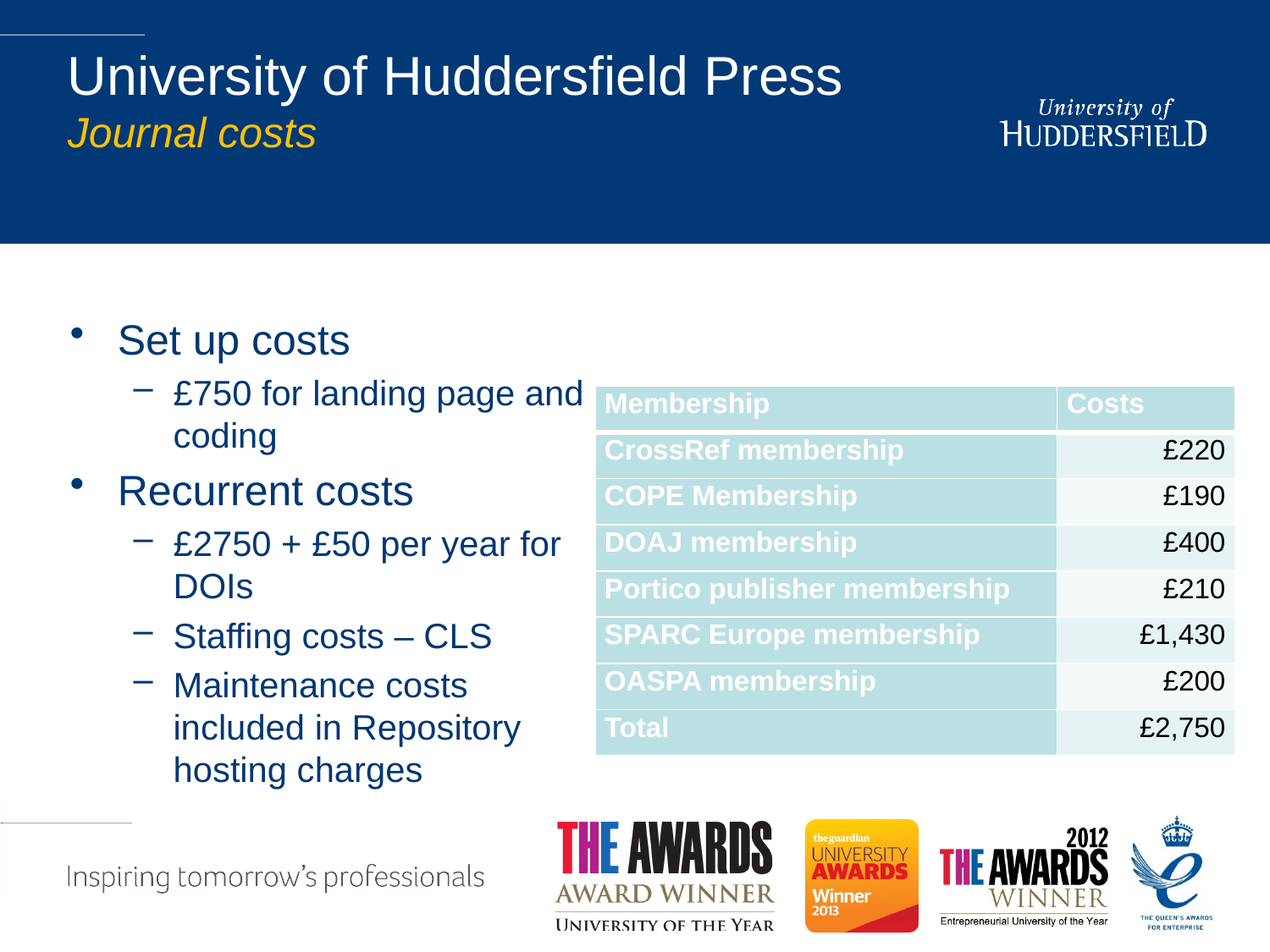

# University of Huddersfield Press Journal costs
Set up costs
£750 for landing page and coding
Recurrent costs
£2750 + £50 per year for DOIs
Staffing costs – CLS
Maintenance costs included in Repository hosting charges
| Membership | Costs |
| --- | --- |
| CrossRef membership | £220 |
| COPE Membership | £190 |
| DOAJ membership | £400 |
| Portico publisher membership | £210 |
| SPARC Europe membership | £1,430 |
| OASPA membership | £200 |
| Total | £2,750 |